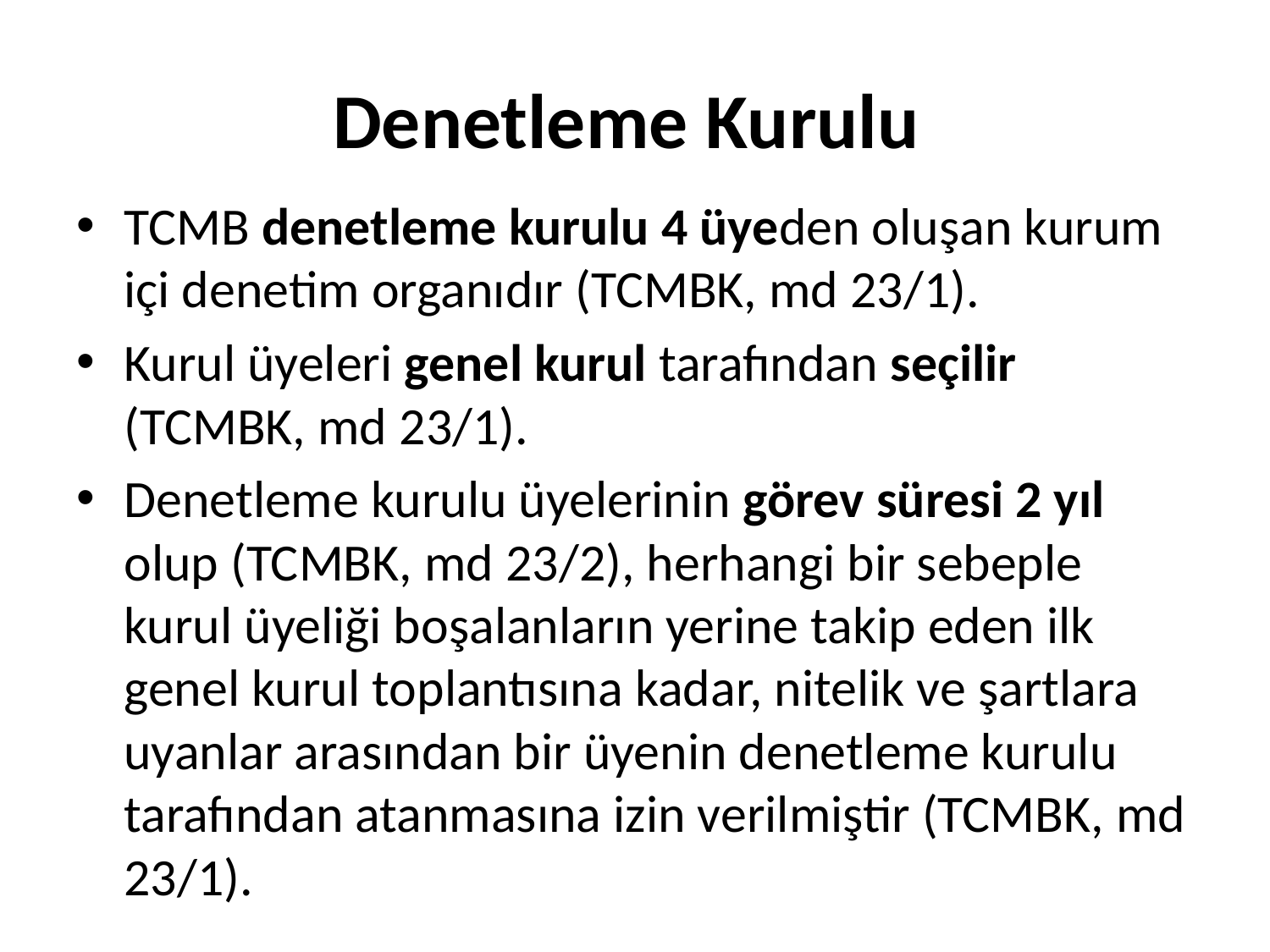

# Denetleme Kurulu
TCMB denetleme kurulu 4 üyeden oluşan kurum içi denetim organıdır (TCMBK, md 23/1).
Kurul üyeleri genel kurul tarafından seçilir (TCMBK, md 23/1).
Denetleme kurulu üyelerinin görev süresi 2 yıl olup (TCMBK, md 23/2), herhangi bir sebeple kurul üyeliği boşalanların yerine takip eden ilk genel kurul toplantısına kadar, nitelik ve şartlara uyanlar arasından bir üyenin denetleme kurulu tarafından atanmasına izin verilmiştir (TCMBK, md 23/1).